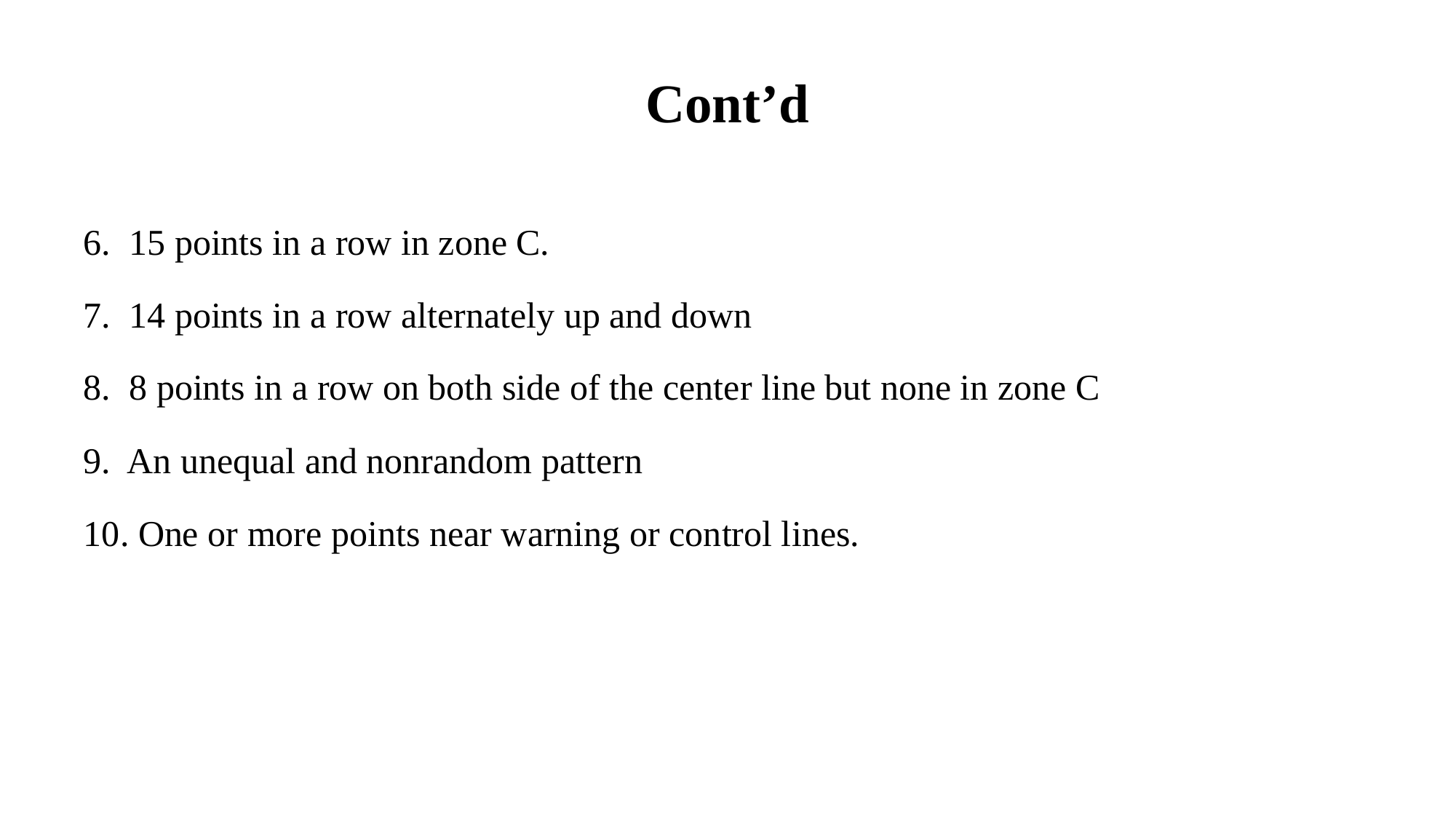

# Cont’d
6.  15 points in a row in zone C.
7.  14 points in a row alternately up and down
8.  8 points in a row on both side of the center line but none in zone C
9.  An unequal and nonrandom pattern
10. One or more points near warning or control lines.